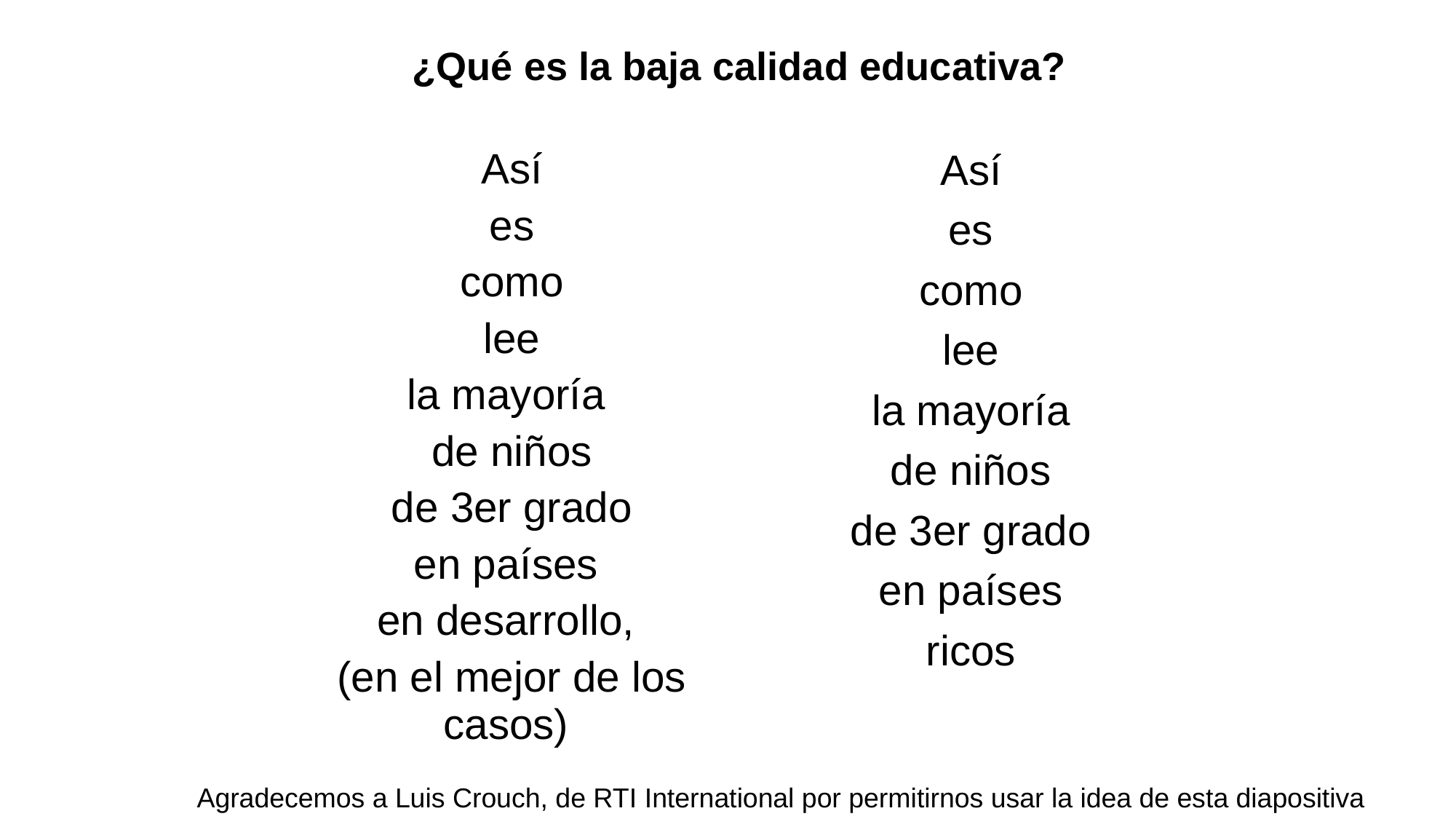

# ¿Qué es la baja calidad educativa?
Así
es
como
lee
la mayoría
de niños
de 3er grado
en países
ricos

Así
es
como
lee
la mayoría
de niños
de 3er grado
en países
en desarrollo,
(en el mejor de los casos)

Agradecemos a Luis Crouch, de RTI International por permitirnos usar la idea de esta diapositiva